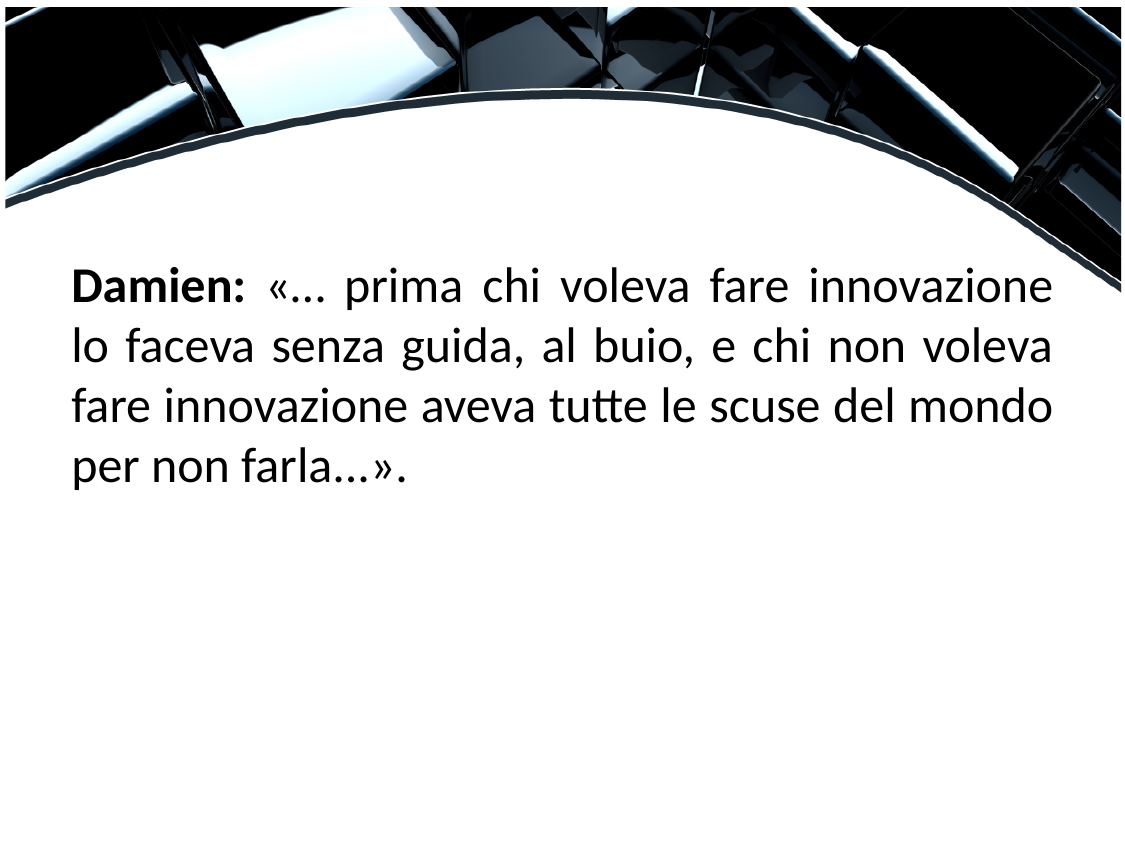

Damien: «… prima chi voleva fare innovazione lo faceva senza guida, al buio, e chi non voleva fare innovazione aveva tutte le scuse del mondo per non farla...».